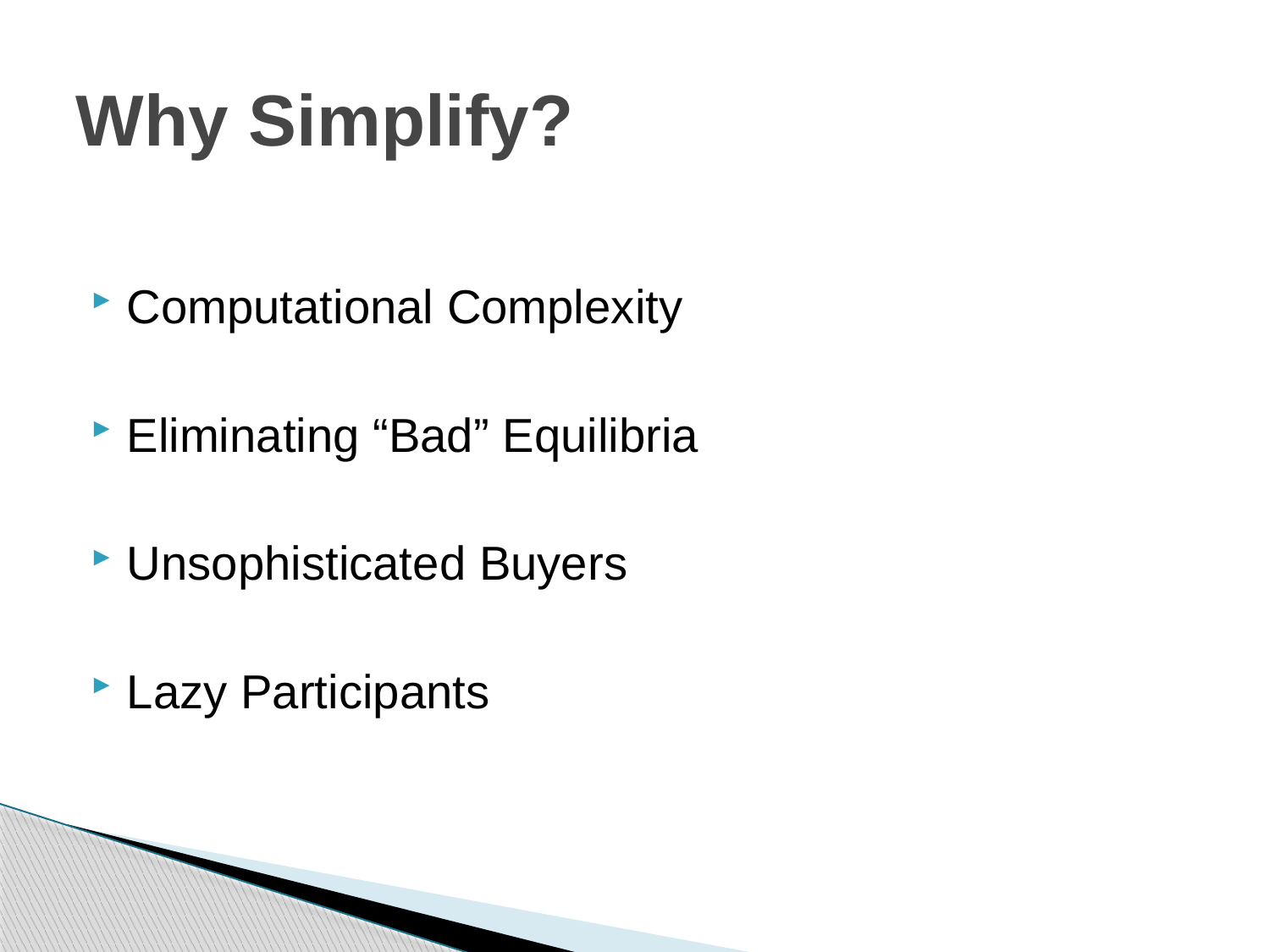

# Why Simplify?

Computational Complexity

Eliminating “Bad” Equilibria

Unsophisticated Buyers

Lazy Participants